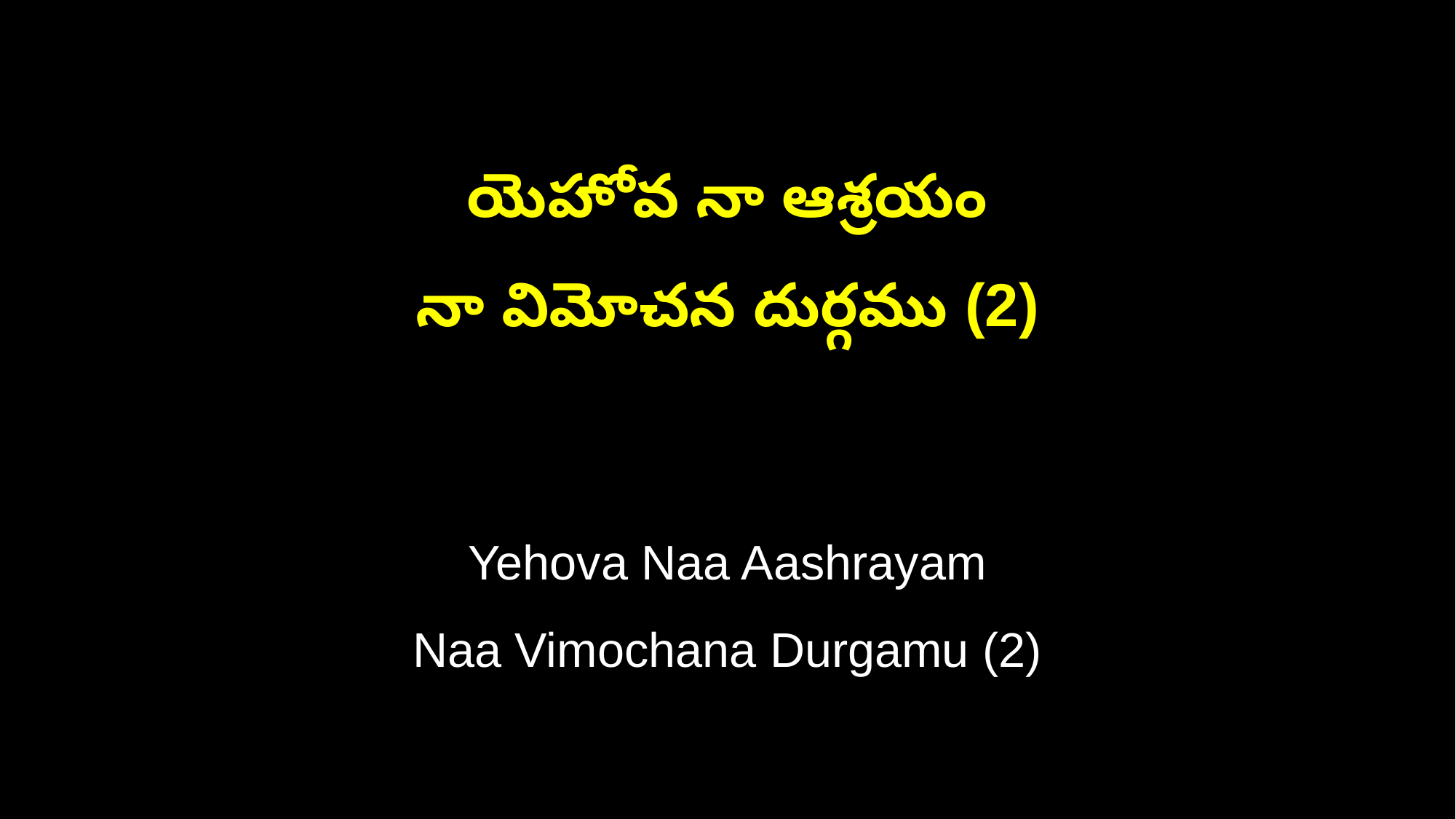

యెహోవ నా ఆశ్రయం
నా విమోచన దుర్గము (2)
Yehova Naa Aashrayam
Naa Vimochana Durgamu (2)